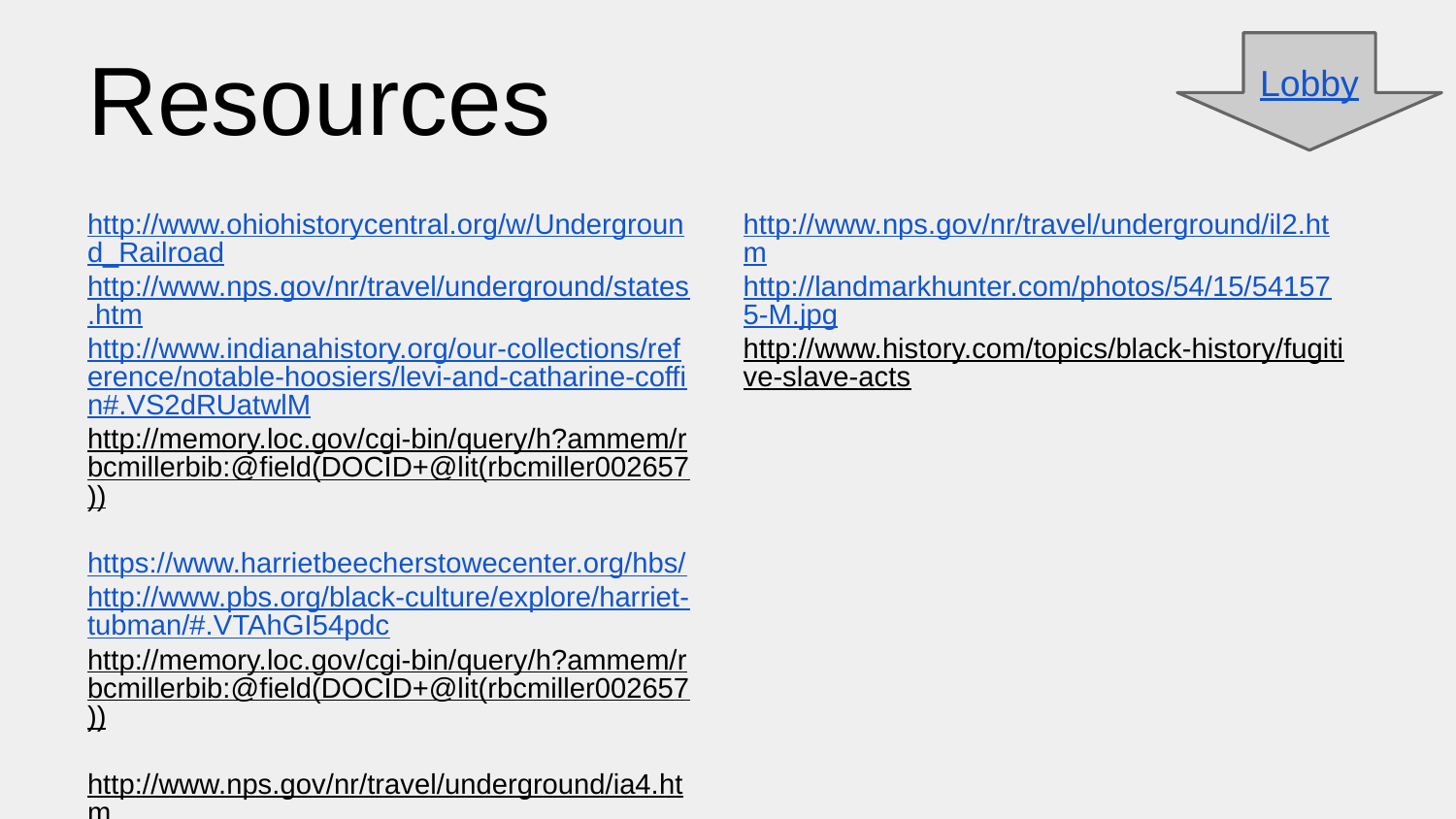

Lobby

# Resources
http://www.ohiohistorycentral.org/w/Underground_Railroad
http://www.nps.gov/nr/travel/underground/states.htm
http://www.indianahistory.org/our-collections/reference/notable-hoosiers/levi-and-catharine-coffin#.VS2dRUatwlM
http://memory.loc.gov/cgi-bin/query/h?ammem/rbcmillerbib:@field(DOCID+@lit(rbcmiller002657))
https://www.harrietbeecherstowecenter.org/hbs/
http://www.pbs.org/black-culture/explore/harriet-tubman/#.VTAhGI54pdc
http://memory.loc.gov/cgi-bin/query/h?ammem/rbcmillerbib:@field(DOCID+@lit(rbcmiller002657))
http://www.nps.gov/nr/travel/underground/ia4.htm

http://www.nps.gov/nr/travel/underground/il2.htm
http://landmarkhunter.com/photos/54/15/541575-M.jpg
http://www.history.com/topics/black-history/fugitive-slave-acts